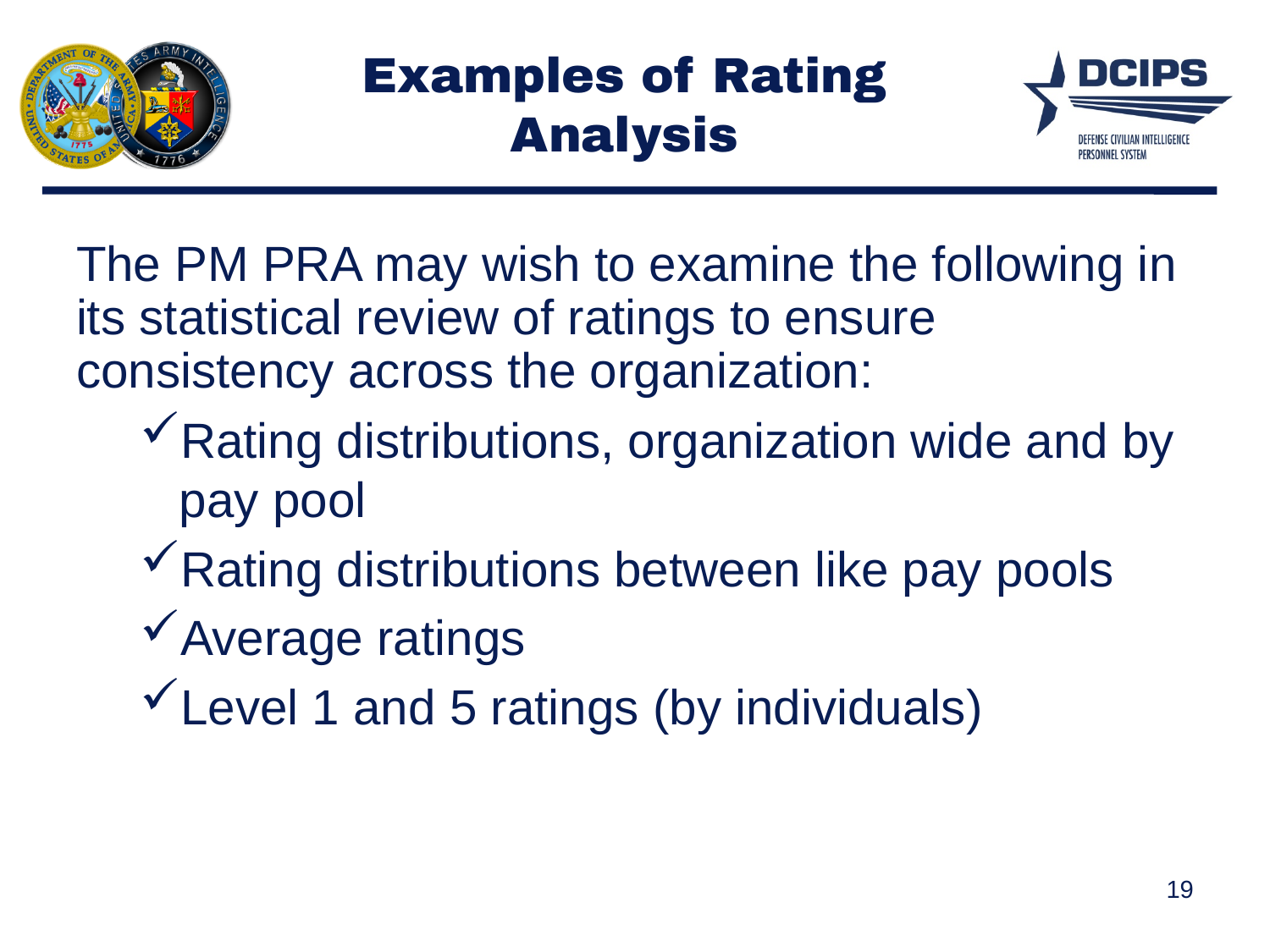

# Examples of Rating Analysis
The PM PRA may wish to examine the following in its statistical review of ratings to ensure consistency across the organization:
Rating distributions, organization wide and by pay pool
Rating distributions between like pay pools
Average ratings
Level 1 and 5 ratings (by individuals)

19